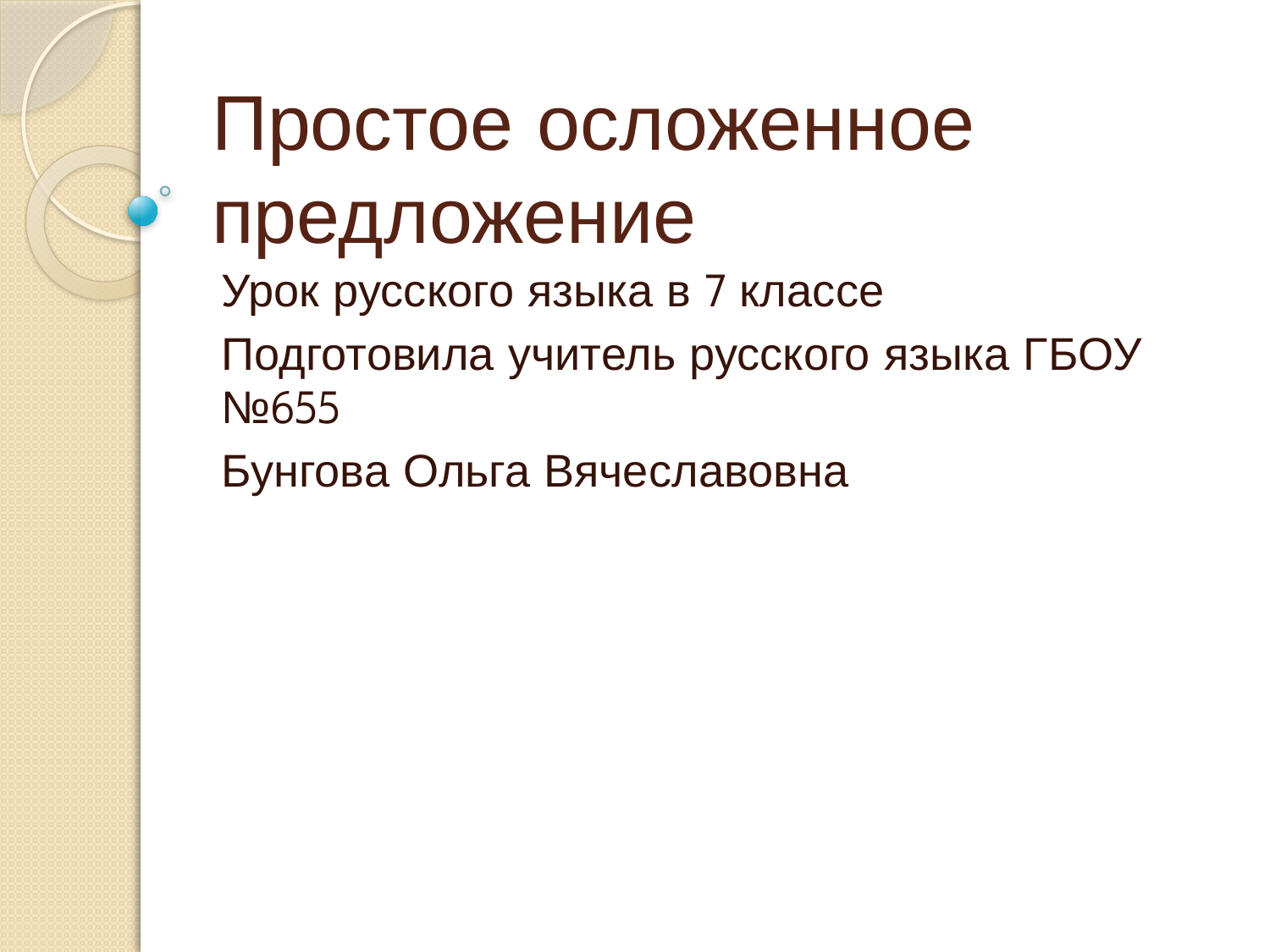

# Простое осложенное предложение
Урок русского языка в 7 классе
Подготовила учитель русского языка ГБОУ №655
Бунгова Ольга Вячеславовна